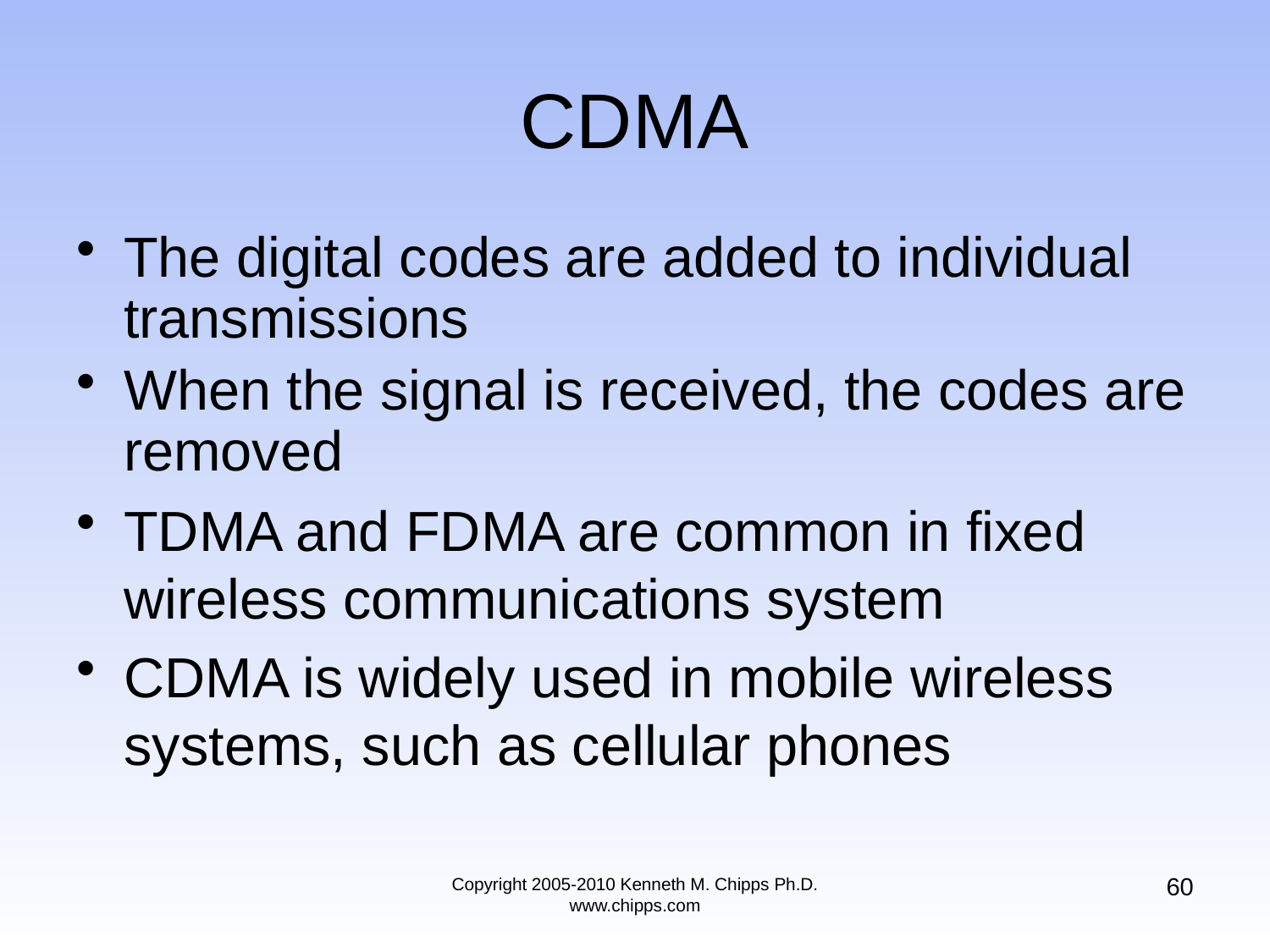

# CDMA
The digital codes are added to individual transmissions
When the signal is received, the codes are removed
TDMA and FDMA are common in fixed wireless communications system
CDMA is widely used in mobile wireless systems, such as cellular phones
60
Copyright 2005-2010 Kenneth M. Chipps Ph.D. www.chipps.com